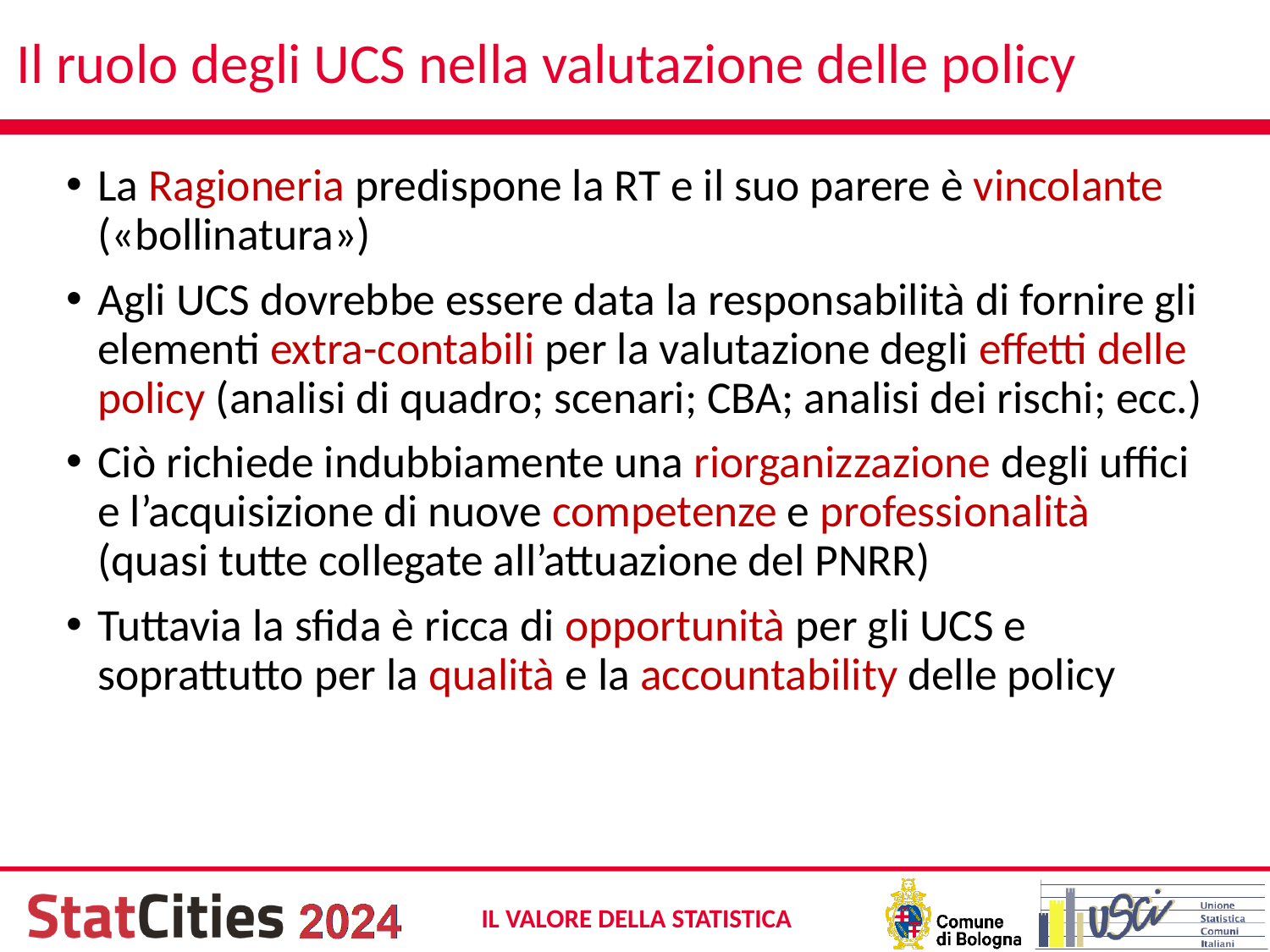

# Il ruolo degli UCS nella valutazione delle policy
La Ragioneria predispone la RT e il suo parere è vincolante («bollinatura»)
Agli UCS dovrebbe essere data la responsabilità di fornire gli elementi extra-contabili per la valutazione degli effetti delle policy (analisi di quadro; scenari; CBA; analisi dei rischi; ecc.)
Ciò richiede indubbiamente una riorganizzazione degli uffici e l’acquisizione di nuove competenze e professionalità (quasi tutte collegate all’attuazione del PNRR)
Tuttavia la sfida è ricca di opportunità per gli UCS e soprattutto per la qualità e la accountability delle policy